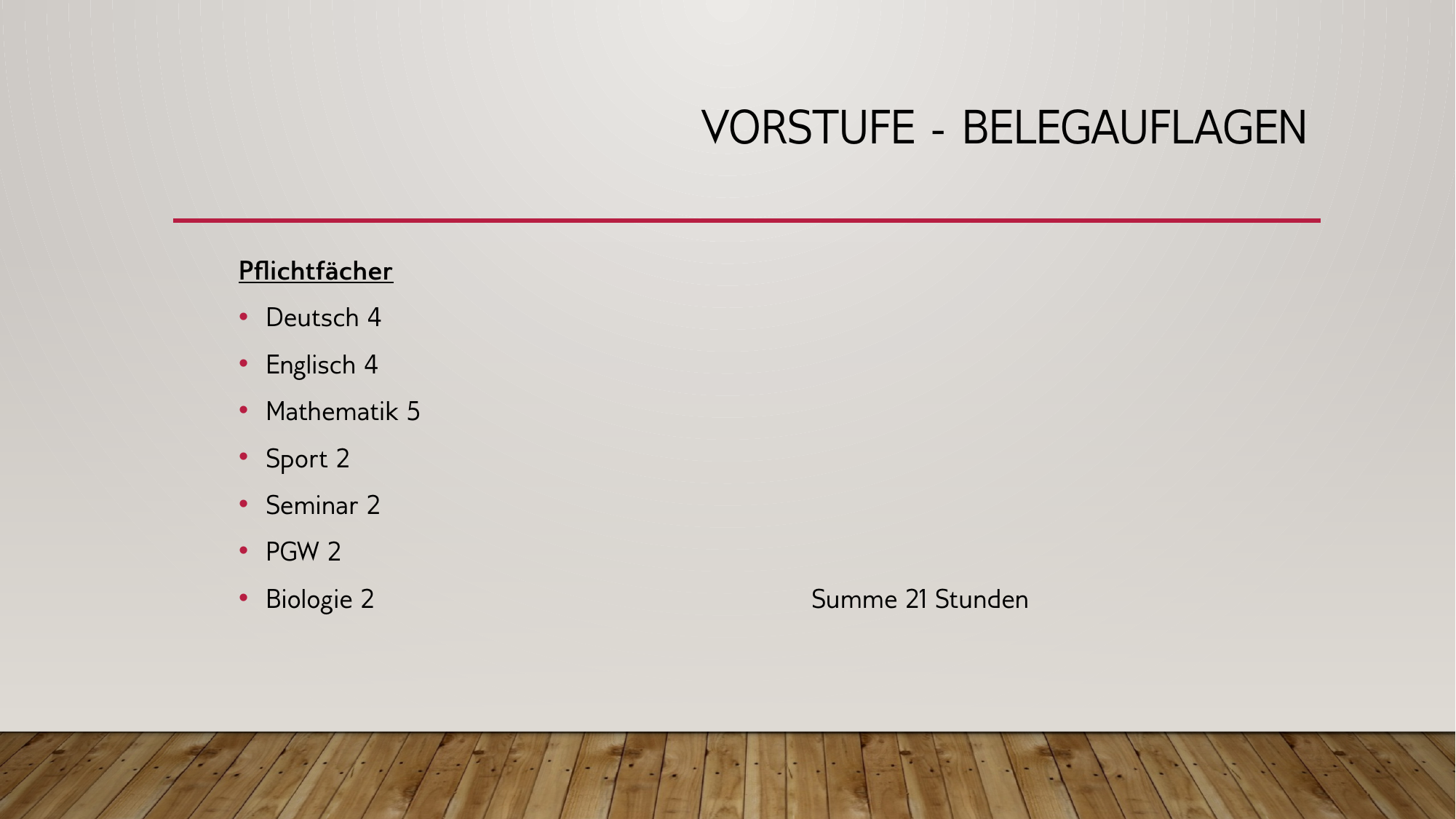

# Vorstufe - Belegauflagen
Pflichtfächer
Deutsch 4
Englisch 4
Mathematik 5
Sport 2
Seminar 2
PGW 2
Biologie 2					Summe 21 Stunden